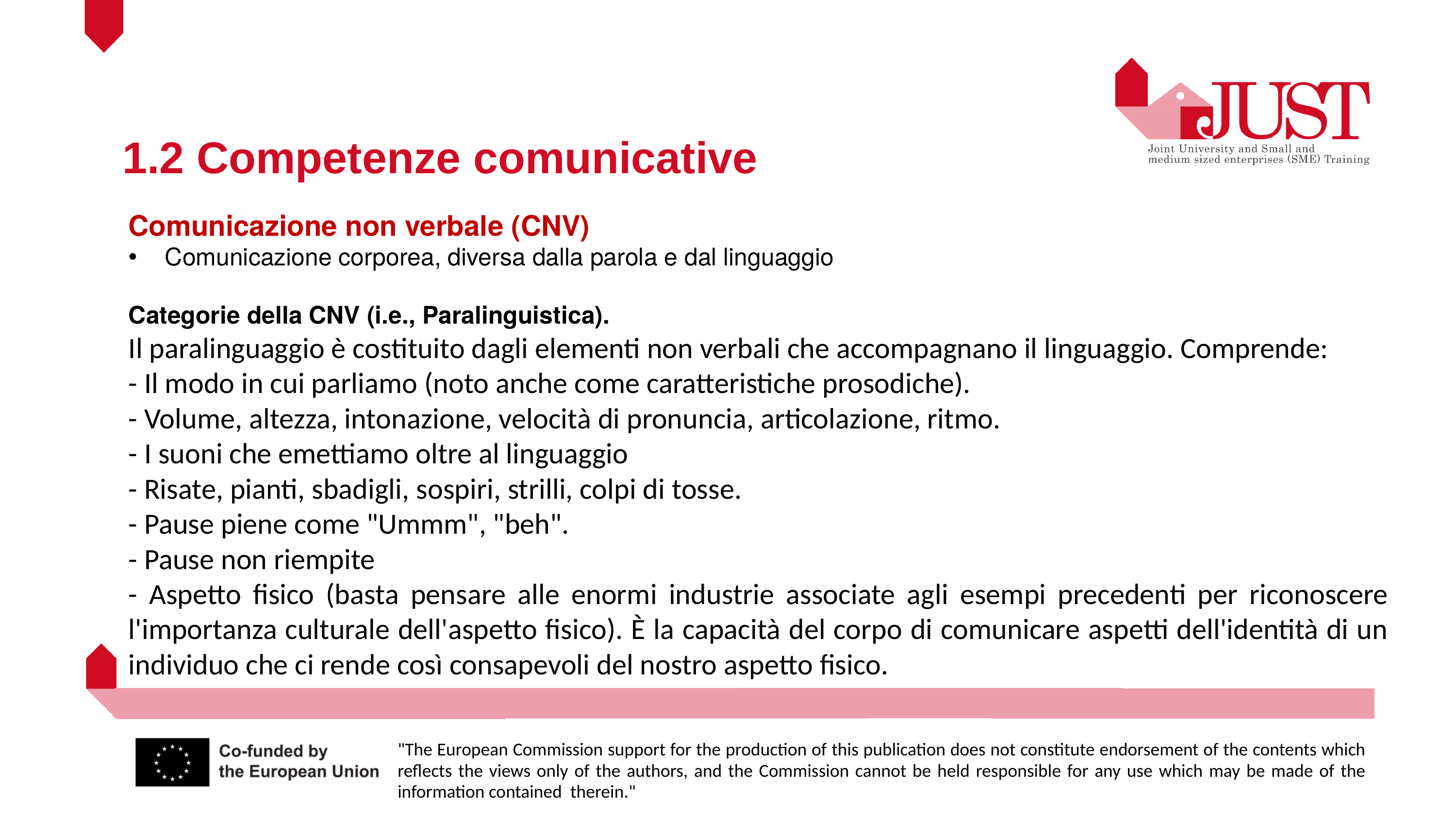

1.2 Competenze comunicative
Comunicazione non verbale (CNV)
Comunicazione corporea, diversa dalla parola e dal linguaggio

Categorie della CNV (i.e., Paralinguistica).
Il paralinguaggio è costituito dagli elementi non verbali che accompagnano il linguaggio. Comprende:
- Il modo in cui parliamo (noto anche come caratteristiche prosodiche).
- Volume, altezza, intonazione, velocità di pronuncia, articolazione, ritmo.
- I suoni che emettiamo oltre al linguaggio
- Risate, pianti, sbadigli, sospiri, strilli, colpi di tosse.
- Pause piene come "Ummm", "beh".
- Pause non riempite
- Aspetto fisico (basta pensare alle enormi industrie associate agli esempi precedenti per riconoscere l'importanza culturale dell'aspetto fisico). È la capacità del corpo di comunicare aspetti dell'identità di un individuo che ci rende così consapevoli del nostro aspetto fisico.